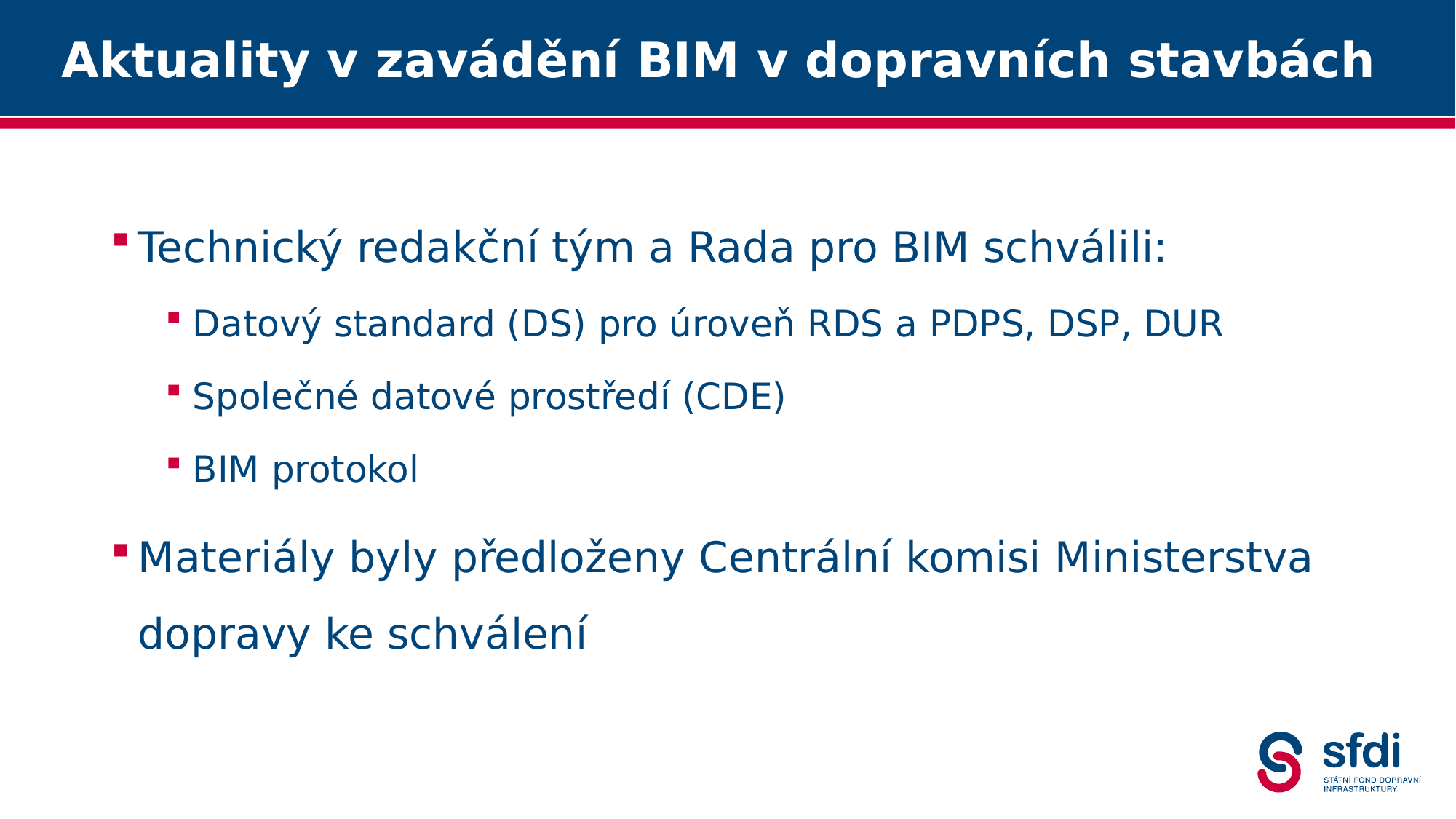

# Aktuality v zavádění BIM v dopravních stavbách
Technický redakční tým a Rada pro BIM schválili:
Datový standard (DS) pro úroveň RDS a PDPS, DSP, DUR
Společné datové prostředí (CDE)
BIM protokol
Materiály byly předloženy Centrální komisi Ministerstva dopravy ke schválení